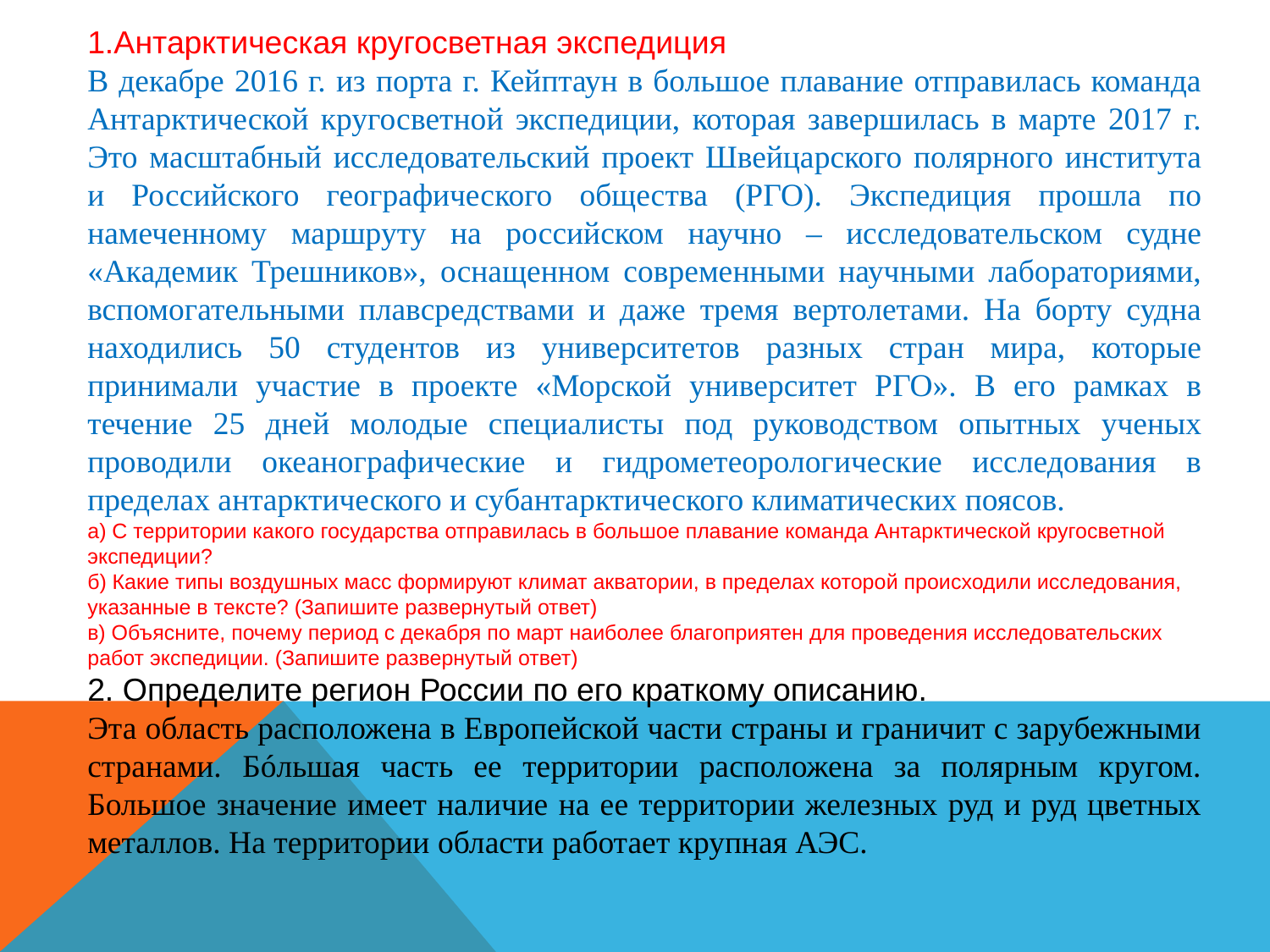

1.Антарктическая кругосветная экспедиция
В декабре 2016 г. из порта г. Кейптаун в большое плавание отправилась команда Антарктической кругосветной экспедиции, которая завершилась в марте 2017 г. Это масштабный исследовательский проект Швейцарского полярного института и Российского географического общества (РГО). Экспедиция прошла по намеченному маршруту на российском научно – исследовательском судне «Академик Трешников», оснащенном современными научными лабораториями, вспомогательными плавсредствами и даже тремя вертолетами. На борту судна находились 50 студентов из университетов разных стран мира, которые принимали участие в проекте «Морской университет РГО». В его рамках в течение 25 дней молодые специалисты под руководством опытных ученых проводили океанографические и гидрометеорологические исследования в пределах антарктического и субантарктического климатических поясов.
а) С территории какого государства отправилась в большое плавание команда Антарктической кругосветной экспедиции?
б) Какие типы воздушных масс формируют климат акватории, в пределах которой происходили исследования, указанные в тексте? (Запишите развернутый ответ)
в) Объясните, почему период с декабря по март наиболее благоприятен для проведения исследовательских работ экспедиции. (Запишите развернутый ответ)
2. Определите регион России по его краткому описанию.
Эта область расположена в Европейской части страны и граничит с зарубежными странами. Бóльшая часть ее территории расположена за полярным кругом. Большое значение имеет наличие на ее территории железных руд и руд цветных металлов. На территории области работает крупная АЭС.
#